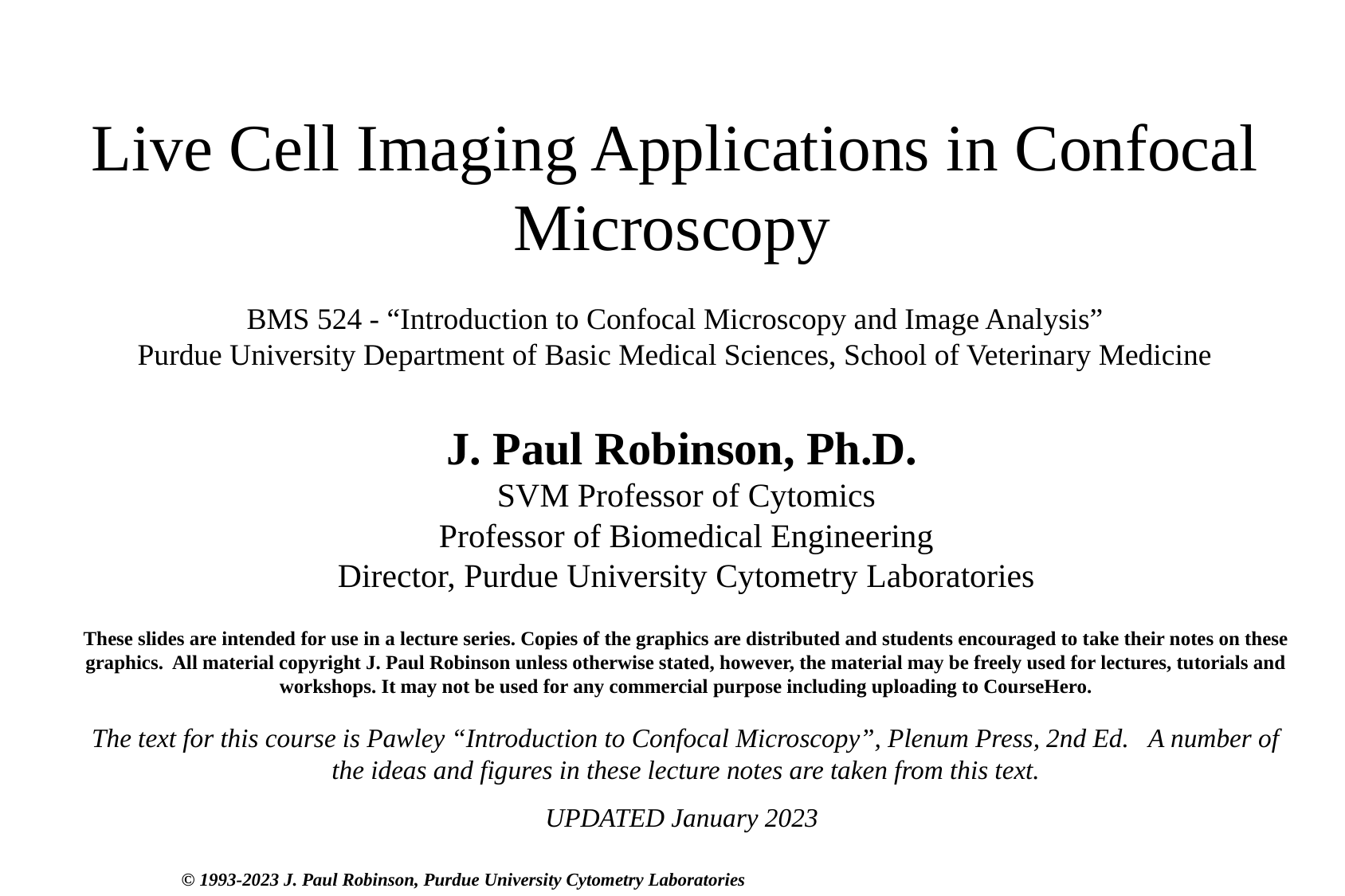

# Live Cell Imaging Applications in Confocal Microscopy BMS 524 - “Introduction to Confocal Microscopy and Image Analysis” Purdue University Department of Basic Medical Sciences, School of Veterinary Medicine
J. Paul Robinson, Ph.D.
SVM Professor of Cytomics
Professor of Biomedical Engineering
Director, Purdue University Cytometry Laboratories
These slides are intended for use in a lecture series. Copies of the graphics are distributed and students encouraged to take their notes on these graphics.  All material copyright J. Paul Robinson unless otherwise stated, however, the material may be freely used for lectures, tutorials and workshops. It may not be used for any commercial purpose including uploading to CourseHero.

The text for this course is Pawley “Introduction to Confocal Microscopy”, Plenum Press, 2nd Ed.   A number of the ideas and figures in these lecture notes are taken from this text.
UPDATED January 2023